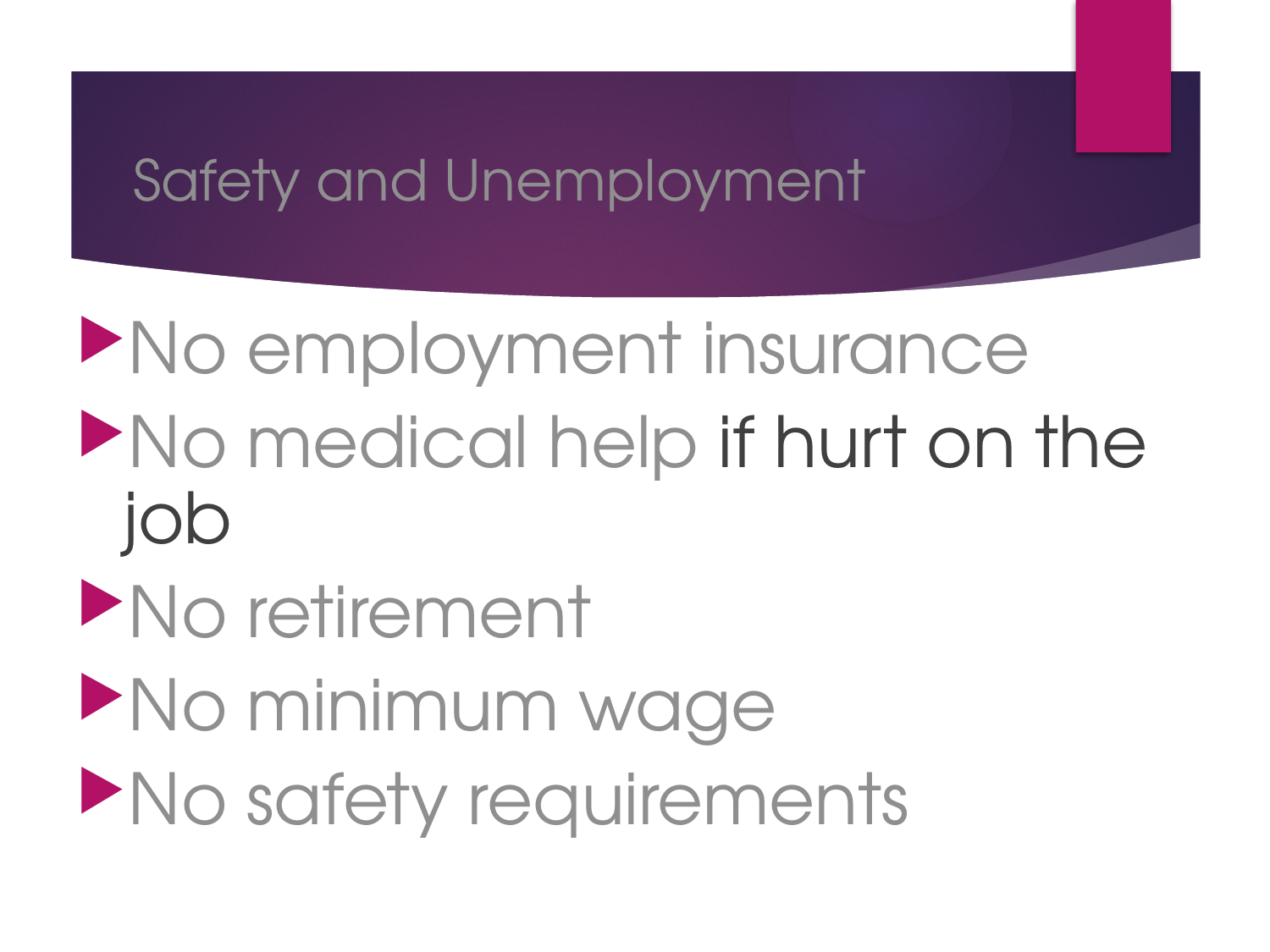

# Safety and Unemployment
No employment insurance
No medical help if hurt on the job
No retirement
No minimum wage
No safety requirements